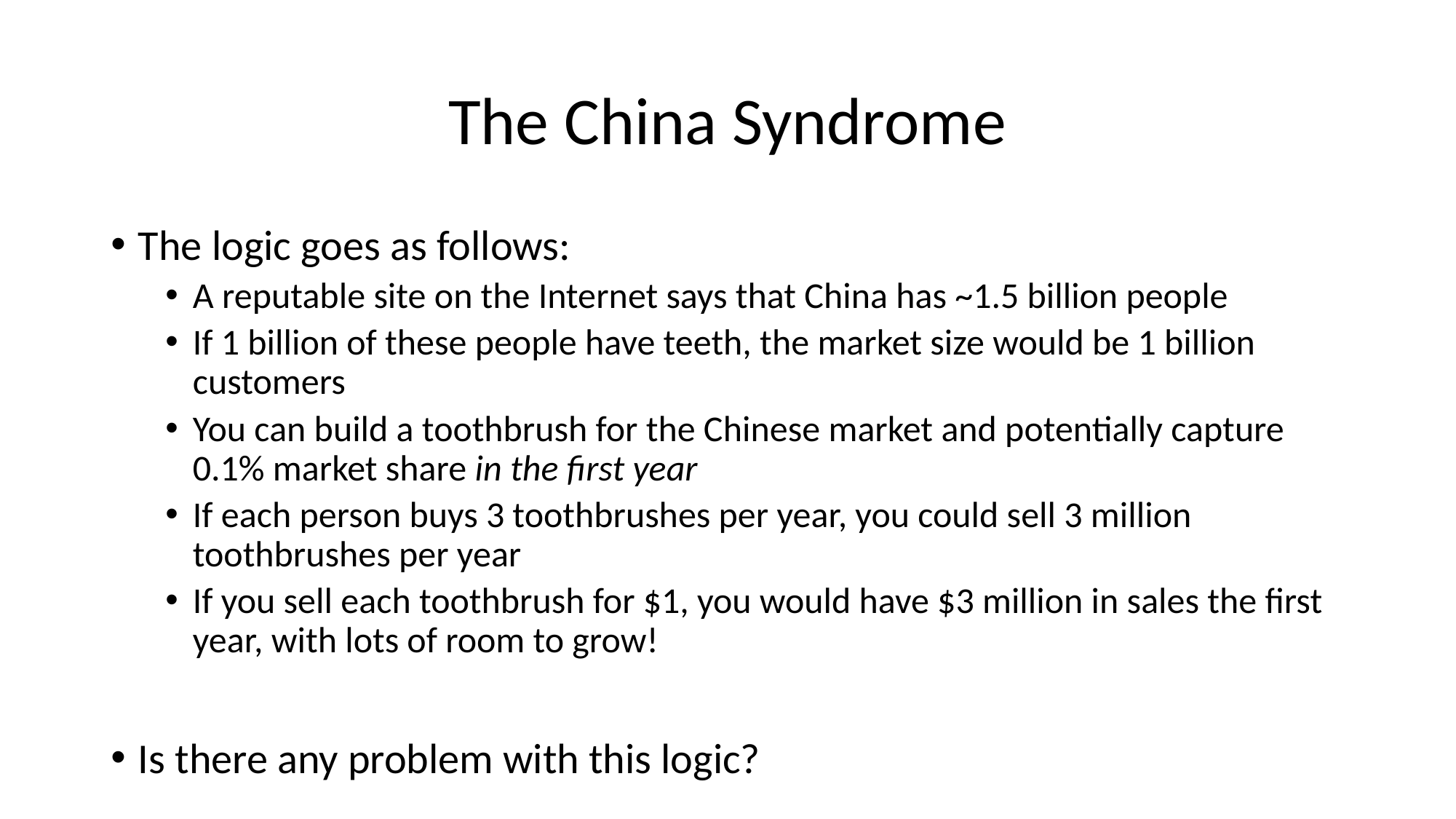

# The China Syndrome
The logic goes as follows:
A reputable site on the Internet says that China has ~1.5 billion people
If 1 billion of these people have teeth, the market size would be 1 billion customers
You can build a toothbrush for the Chinese market and potentially capture 0.1% market share in the first year
If each person buys 3 toothbrushes per year, you could sell 3 million toothbrushes per year
If you sell each toothbrush for $1, you would have $3 million in sales the first year, with lots of room to grow!

Is there any problem with this logic?